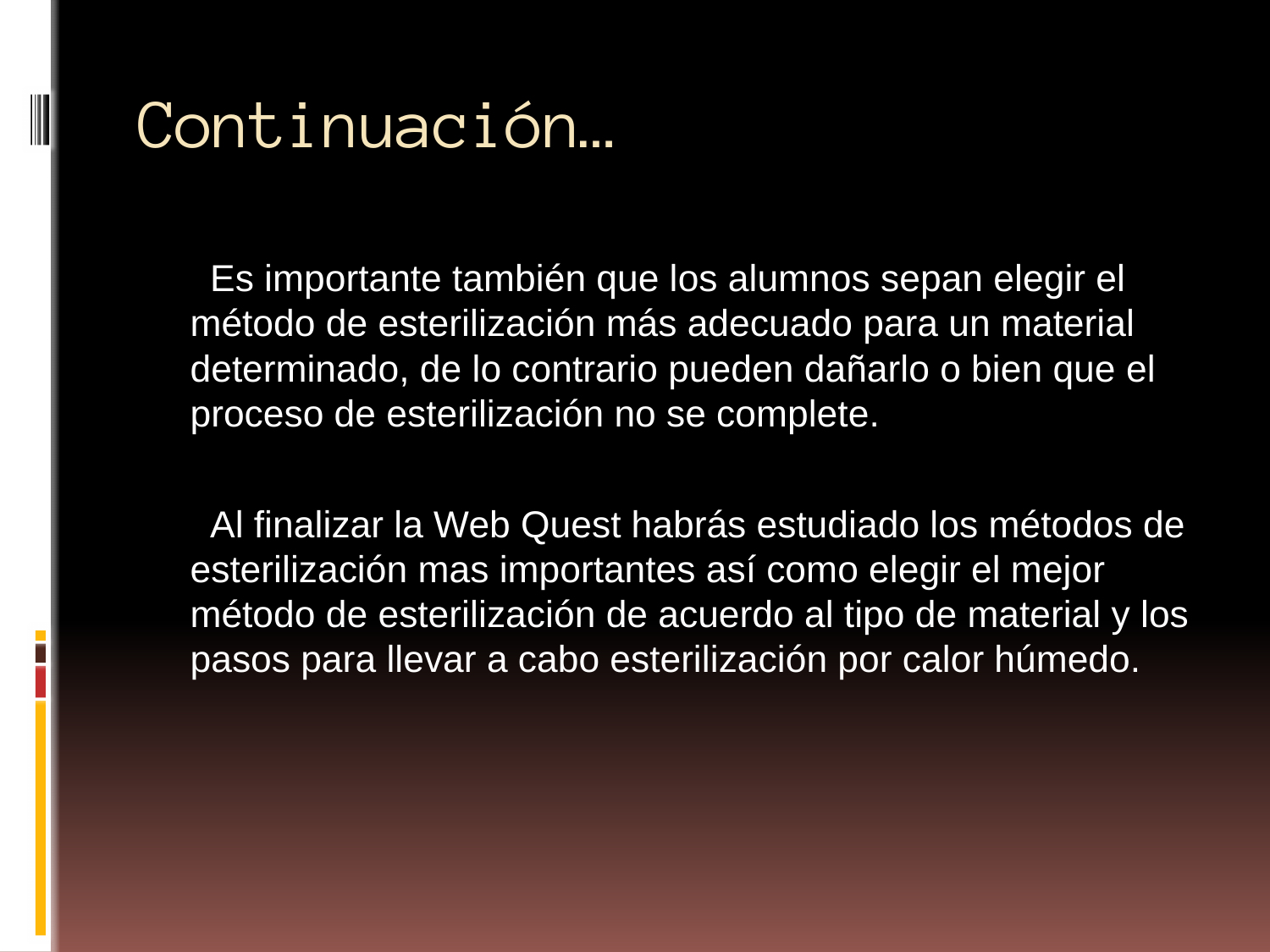

# Continuación…
      Es importante también que los alumnos sepan elegir el método de esterilización más adecuado para un material determinado, de lo contrario pueden dañarlo o bien que el proceso de esterilización no se complete.

      Al finalizar la Web Quest habrás estudiado los métodos de esterilización mas importantes así como elegir el mejor método de esterilización de acuerdo al tipo de material y los pasos para llevar a cabo esterilización por calor húmedo.